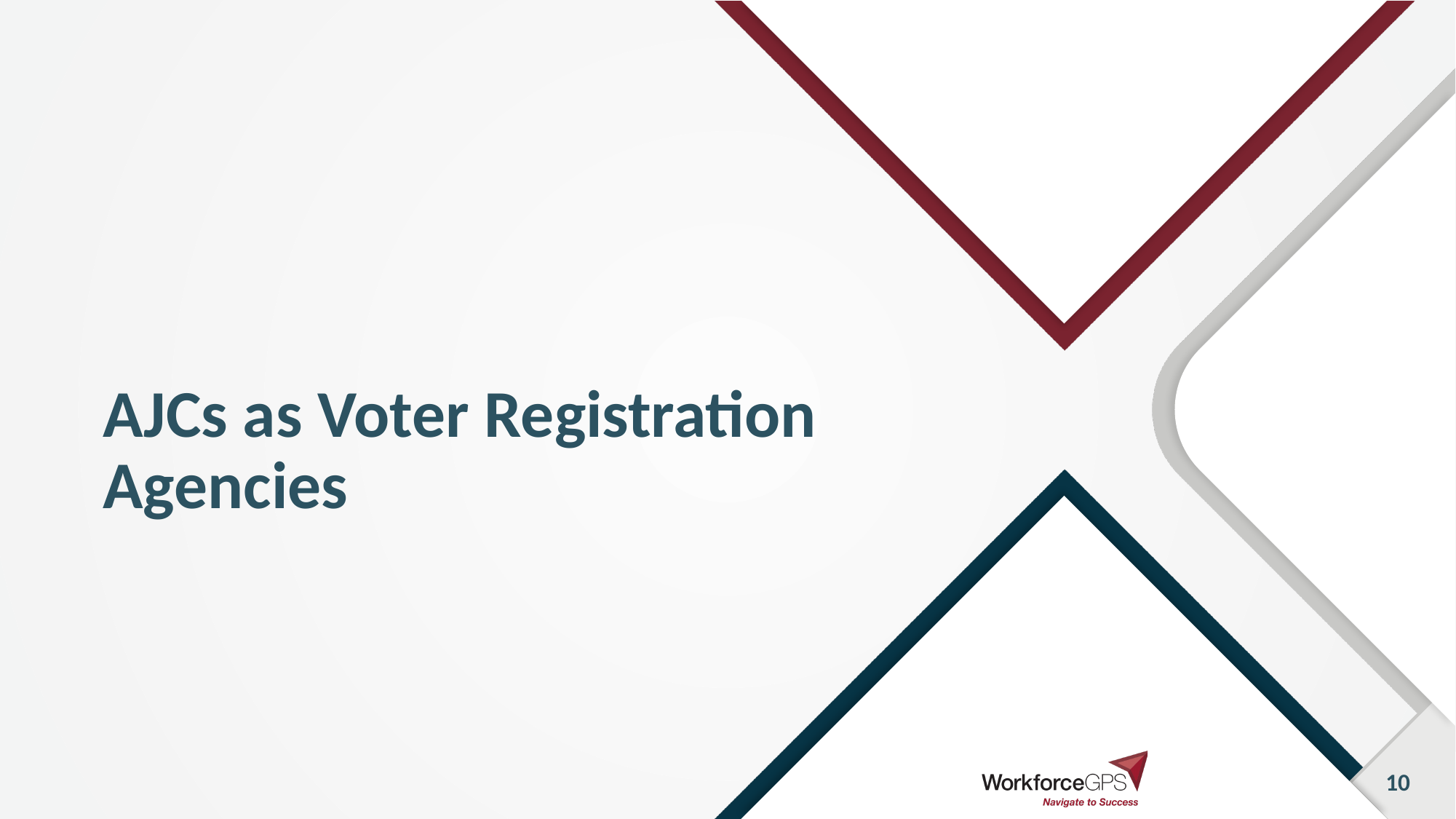

# AJCs as Voter Registration Agencies
10